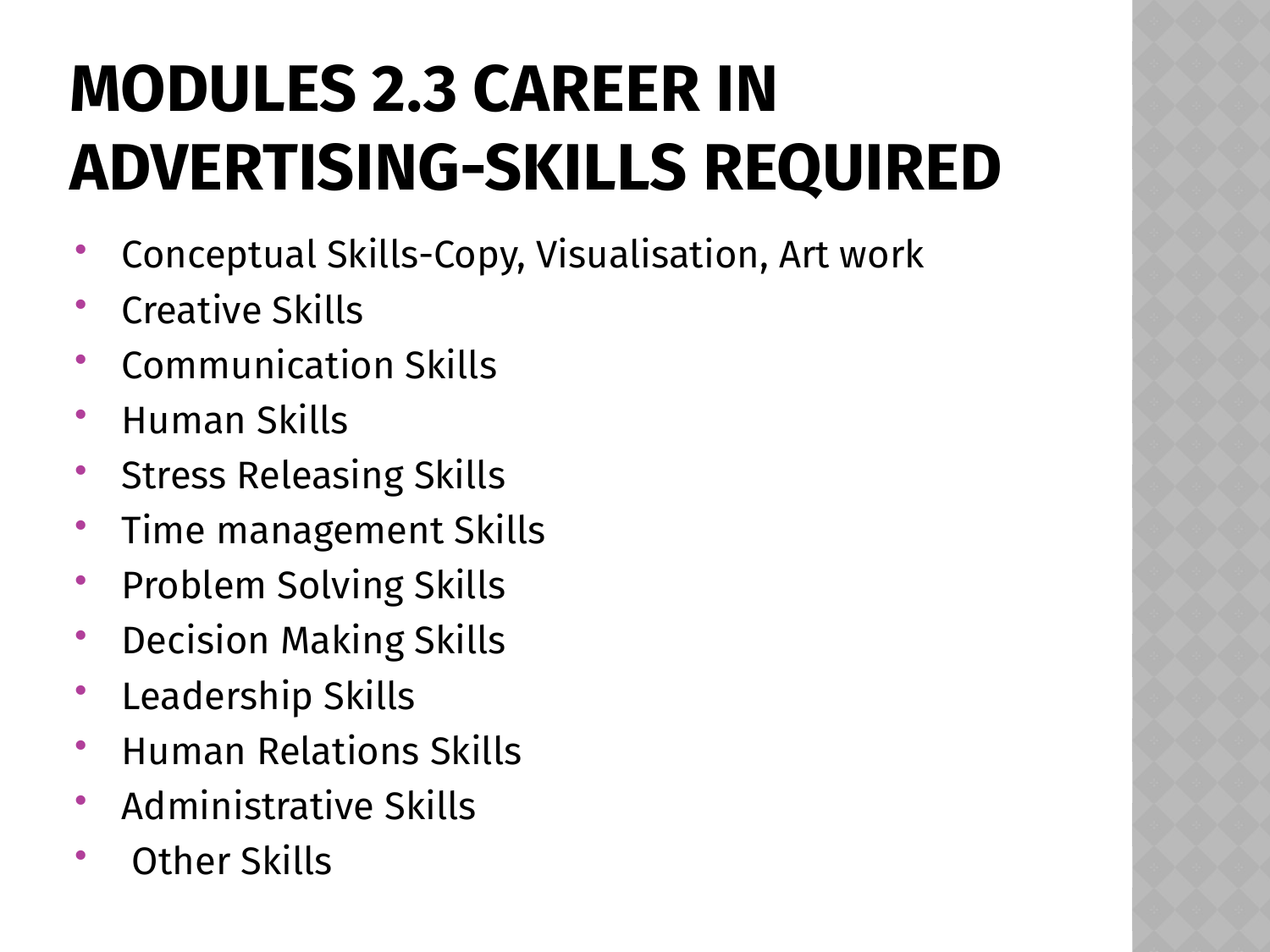

# Modules 2.3 Career in Advertising-skills required
Conceptual Skills-Copy, Visualisation, Art work
Creative Skills
Communication Skills
Human Skills
Stress Releasing Skills
Time management Skills
Problem Solving Skills
Decision Making Skills
Leadership Skills
Human Relations Skills
Administrative Skills
 Other Skills